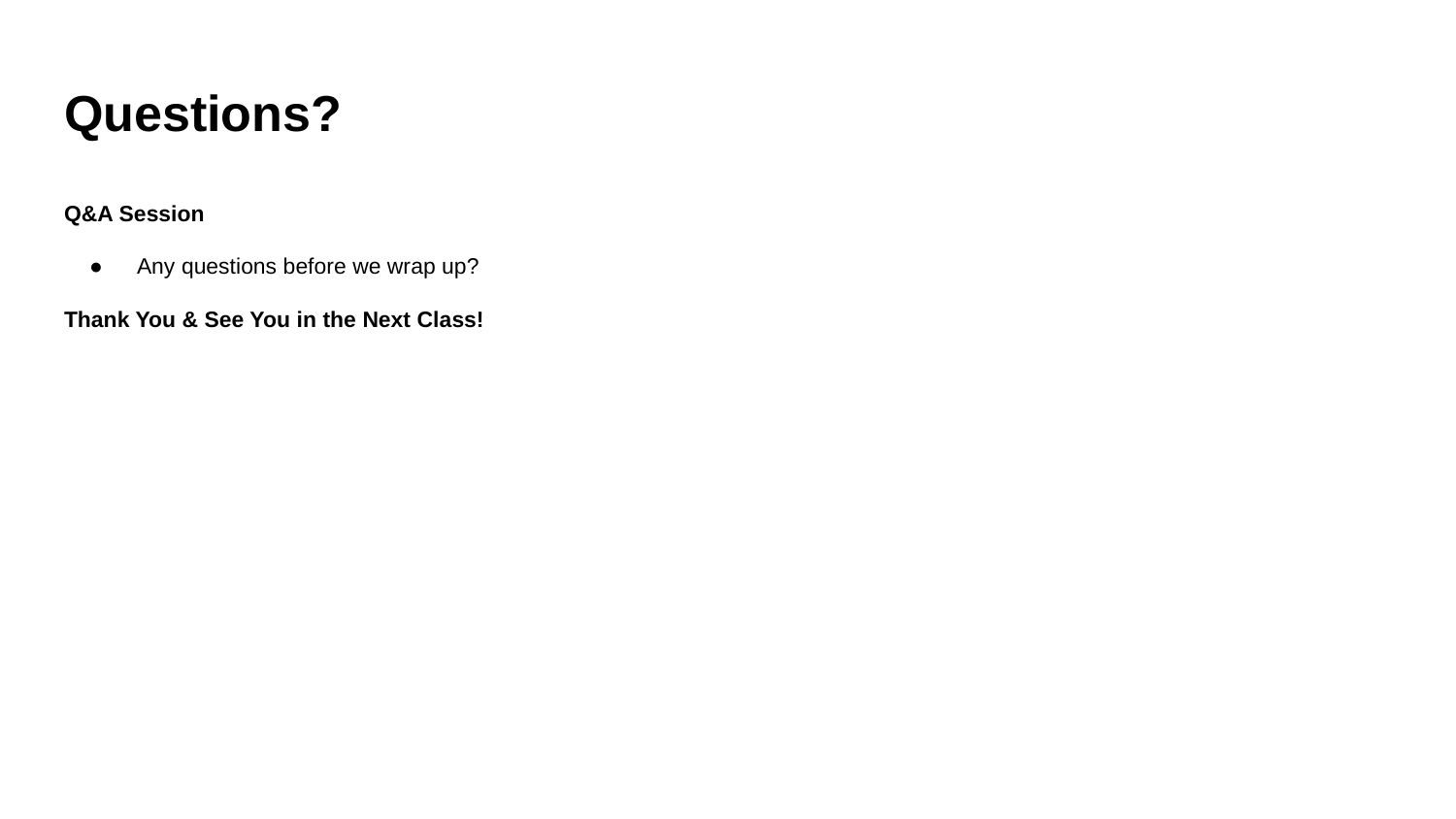

# Questions?
Q&A Session
Any questions before we wrap up?
Thank You & See You in the Next Class!